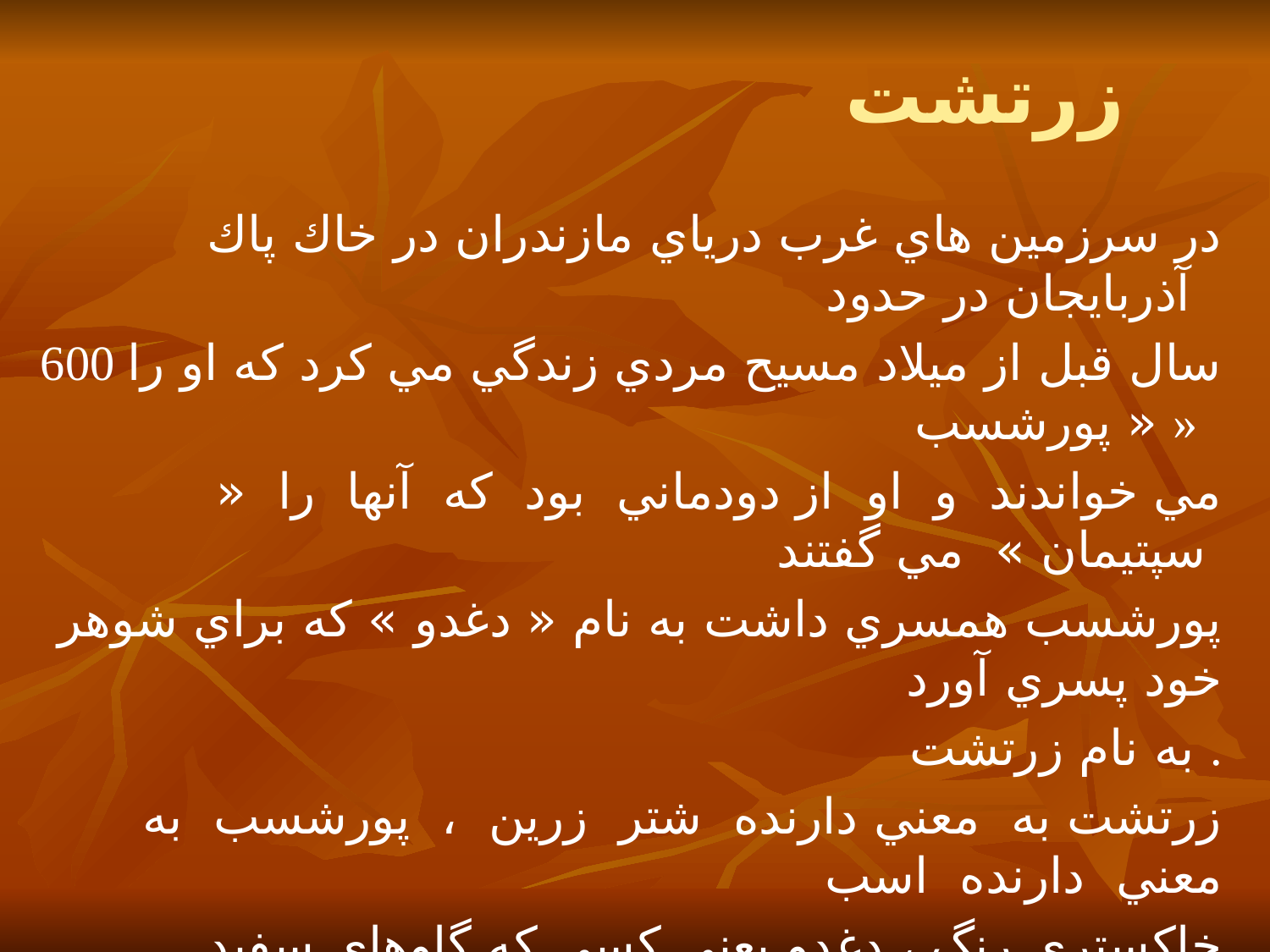

# زرتشت
در سرزمين هاي غرب درياي مازندران در خاك پاك آذربايجان در حدود
600 سال قبل از ميلاد مسيح مردي زندگي مي كرد كه او را « پورشسب »
مي خواندند  و  او  از دودماني  بود  كه  آنها  را  « سپتيمان »  مي گفتند
پورشسب همسري داشت به نام « دغدو » كه براي شوهر خود پسري آورد
 به نام زرتشت .
زرتشت به  معني دارنده  شتر  زرين  ،  پورشسب  به  معني  دارنده  اسب
خاكستري رنگ ، دغدو يعني كسي كه گاوهاي سفيد  دوشيده  باشد  .
اين نامها از يك زندگاني نيمه چوپاني حكايت مي كند .